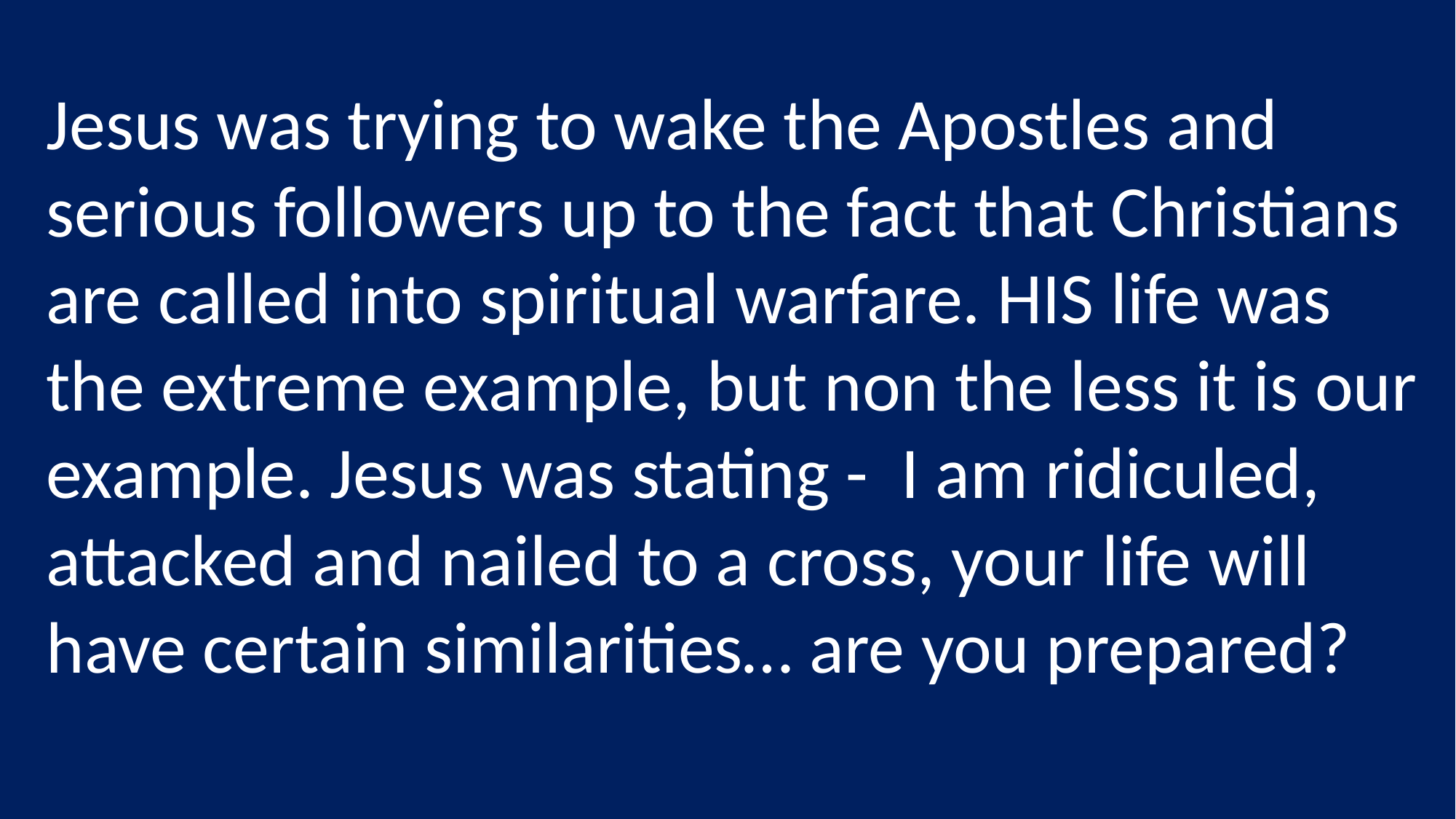

Jesus was trying to wake the Apostles and serious followers up to the fact that Christians are called into spiritual warfare. HIS life was the extreme example, but non the less it is our example. Jesus was stating -  I am ridiculed, attacked and nailed to a cross, your life will have certain similarities… are you prepared?